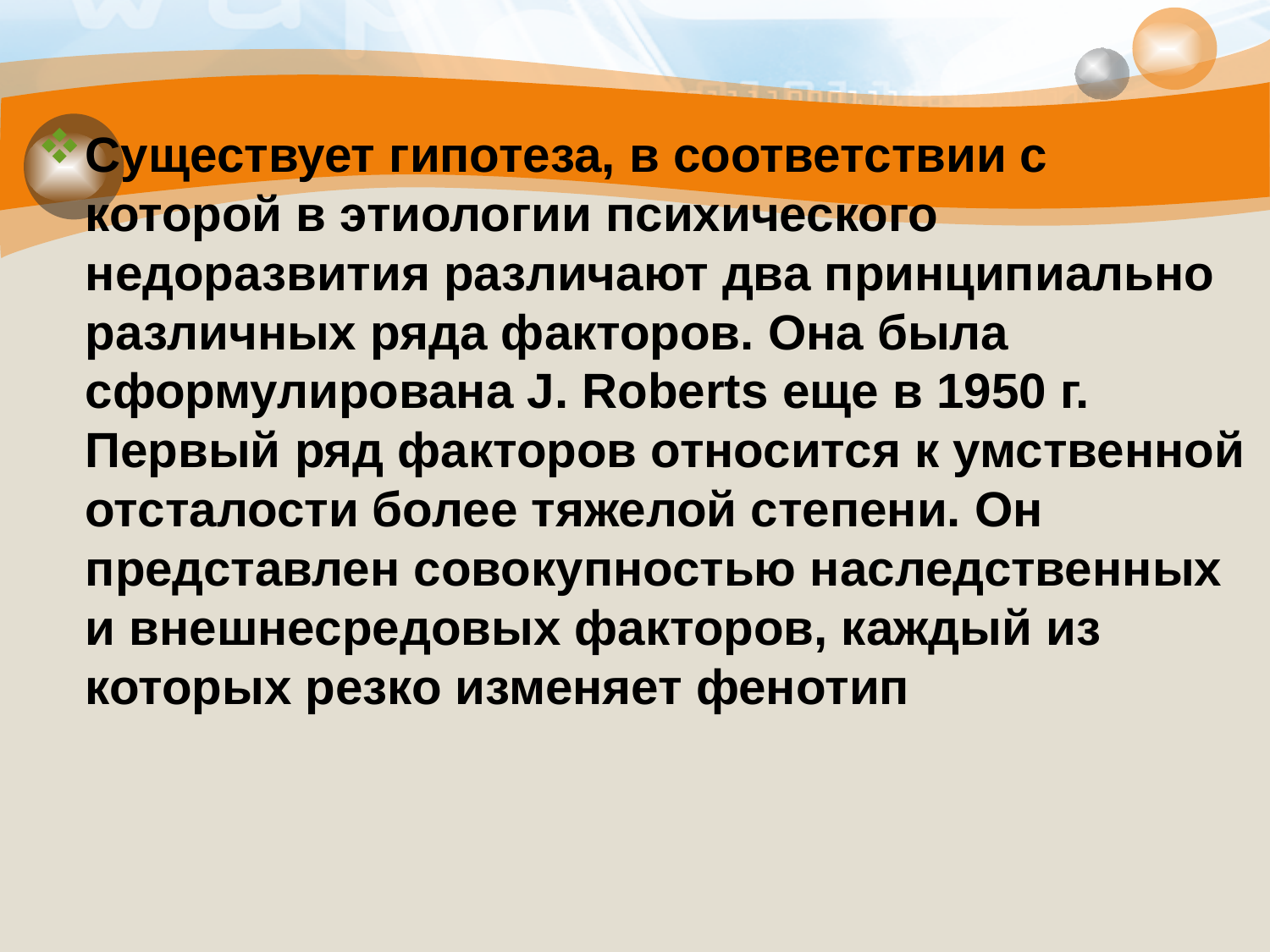

#
Существует гипотеза, в соответствии с которой в этиологии психического недоразвития различают два принципиально различных ряда факторов. Она была сформулирована J. Roberts еще в 1950 г. Первый ряд факторов относится к умственной отсталости более тяжелой степени. Он представлен совокупностью наследственных и внешнесредовых факторов, каждый из которых резко изменяет фенотип